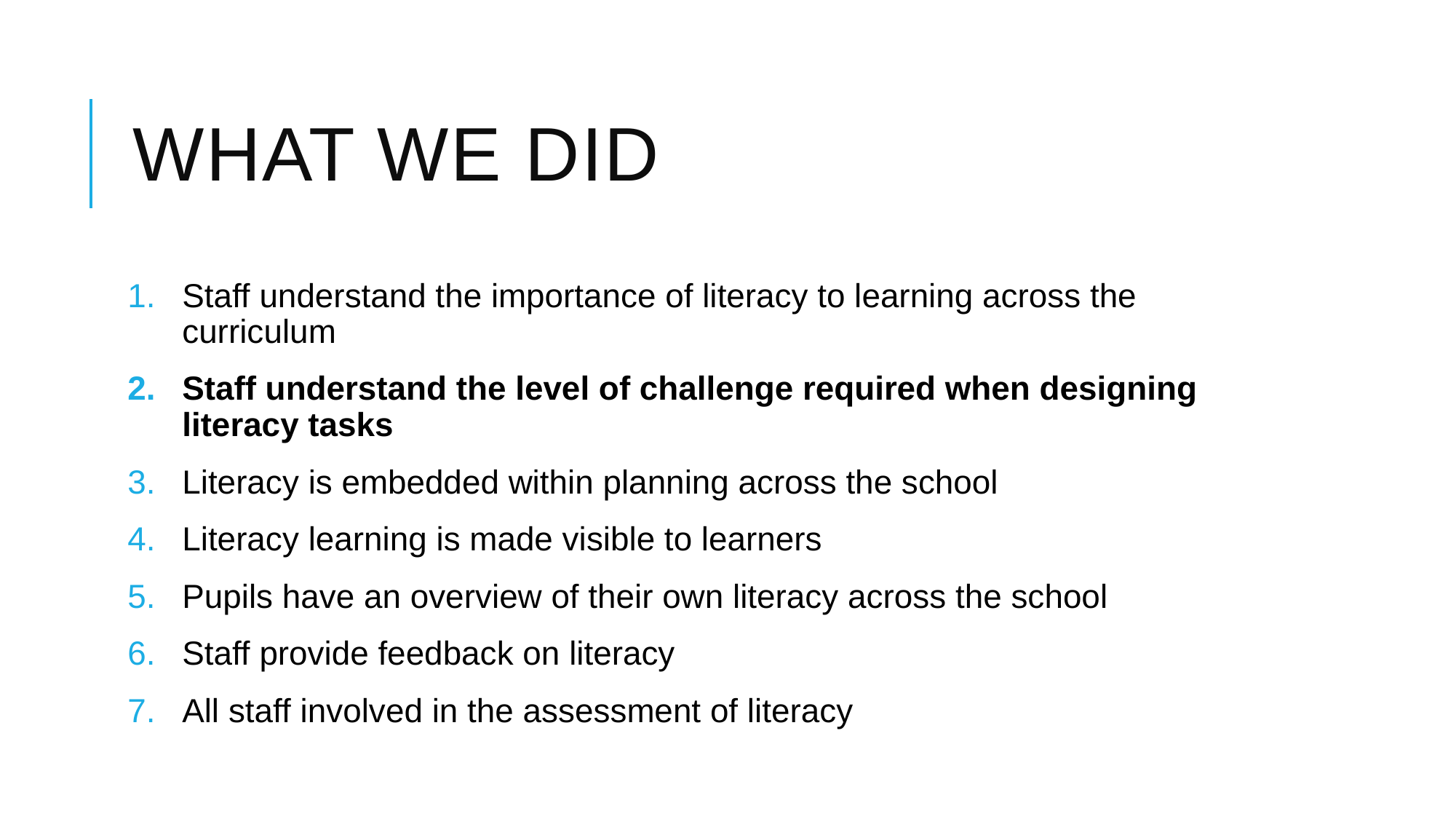

# What we did
Staff understand the importance of literacy to learning across the curriculum
Staff understand the level of challenge required when designing literacy tasks
Literacy is embedded within planning across the school
Literacy learning is made visible to learners
Pupils have an overview of their own literacy across the school
Staff provide feedback on literacy
All staff involved in the assessment of literacy